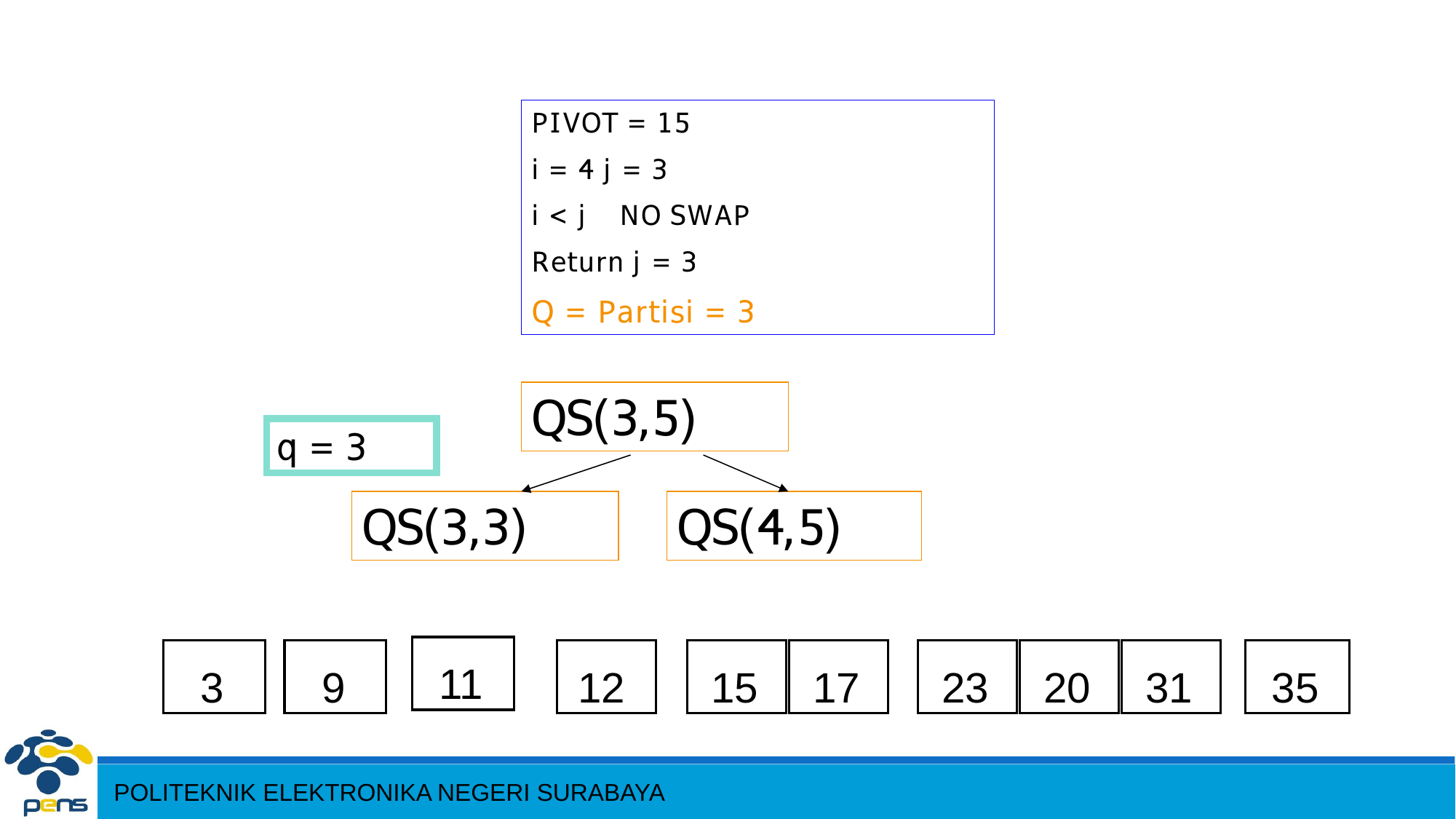

PIVOT = 15
i = 4 j = 3
i < j    NO SWAP
Return j = 3
Q = Partisi = 3
QS(3,5)
q = 3

QS(3,3)
QS(4,5)

11
3
9
12
15
17
23
20
31
35